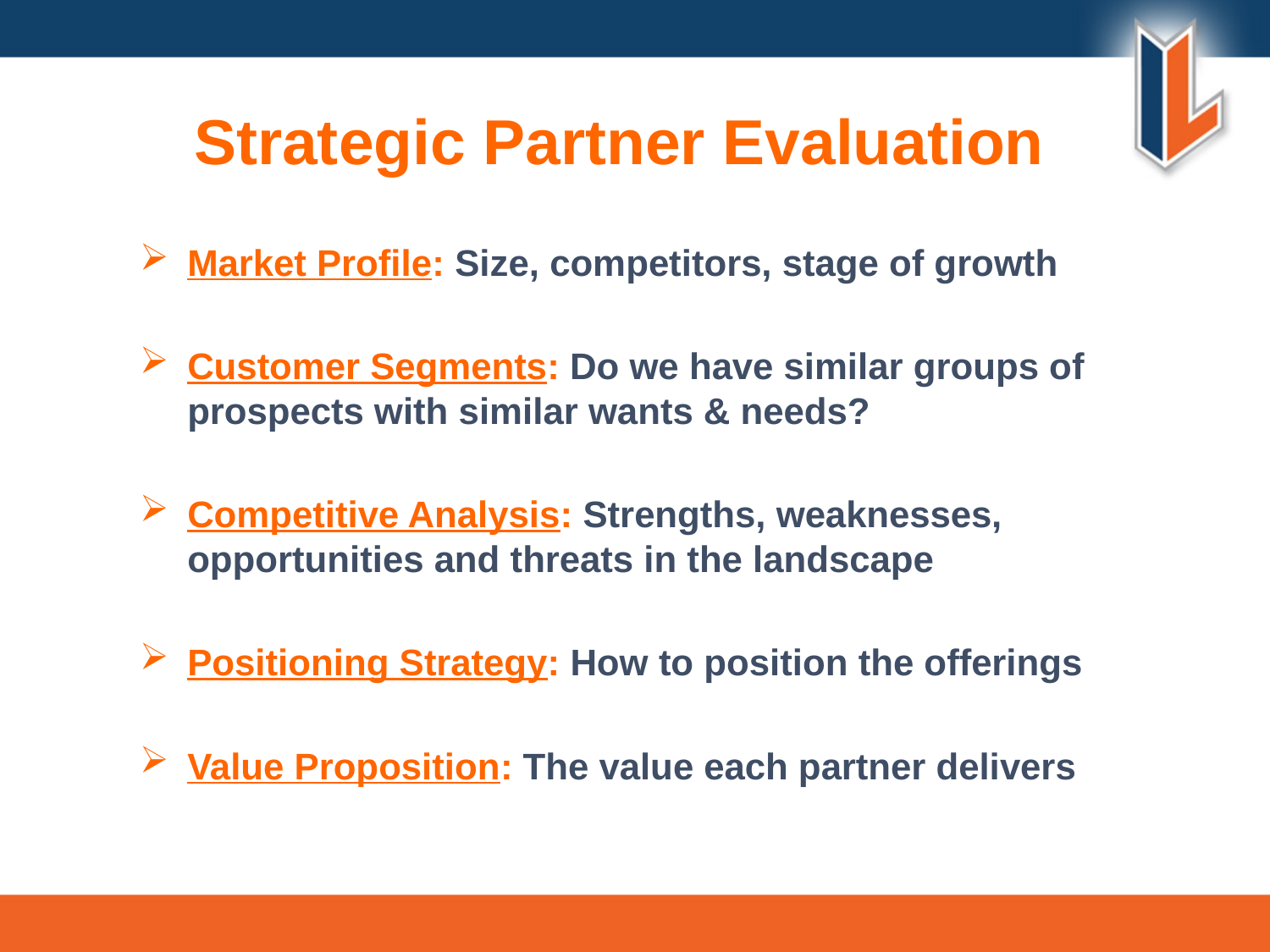

Strategic Partner Evaluation

Market Profile: Size, competitors, stage of growth

Customer Segments: Do we have similar groups of prospects with similar wants & needs?

Competitive Analysis: Strengths, weaknesses, opportunities and threats in the landscape

Positioning Strategy: How to position the offerings

Value Proposition: The value each partner delivers